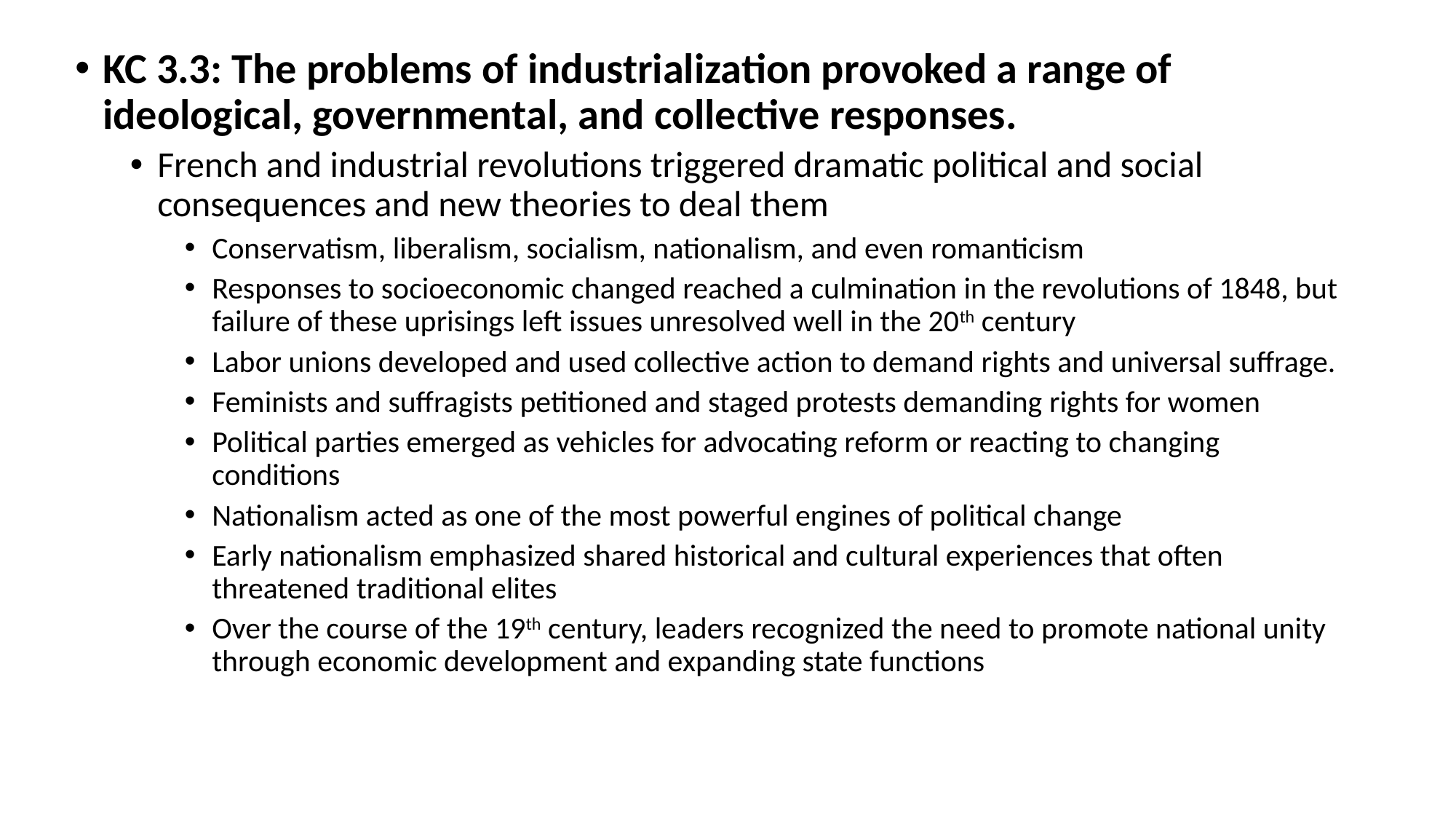

KC 3.3: The problems of industrialization provoked a range of ideological, governmental, and collective responses.
French and industrial revolutions triggered dramatic political and social consequences and new theories to deal them
Conservatism, liberalism, socialism, nationalism, and even romanticism
Responses to socioeconomic changed reached a culmination in the revolutions of 1848, but failure of these uprisings left issues unresolved well in the 20th century
Labor unions developed and used collective action to demand rights and universal suffrage.
Feminists and suffragists petitioned and staged protests demanding rights for women
Political parties emerged as vehicles for advocating reform or reacting to changing conditions
Nationalism acted as one of the most powerful engines of political change
Early nationalism emphasized shared historical and cultural experiences that often threatened traditional elites
Over the course of the 19th century, leaders recognized the need to promote national unity through economic development and expanding state functions